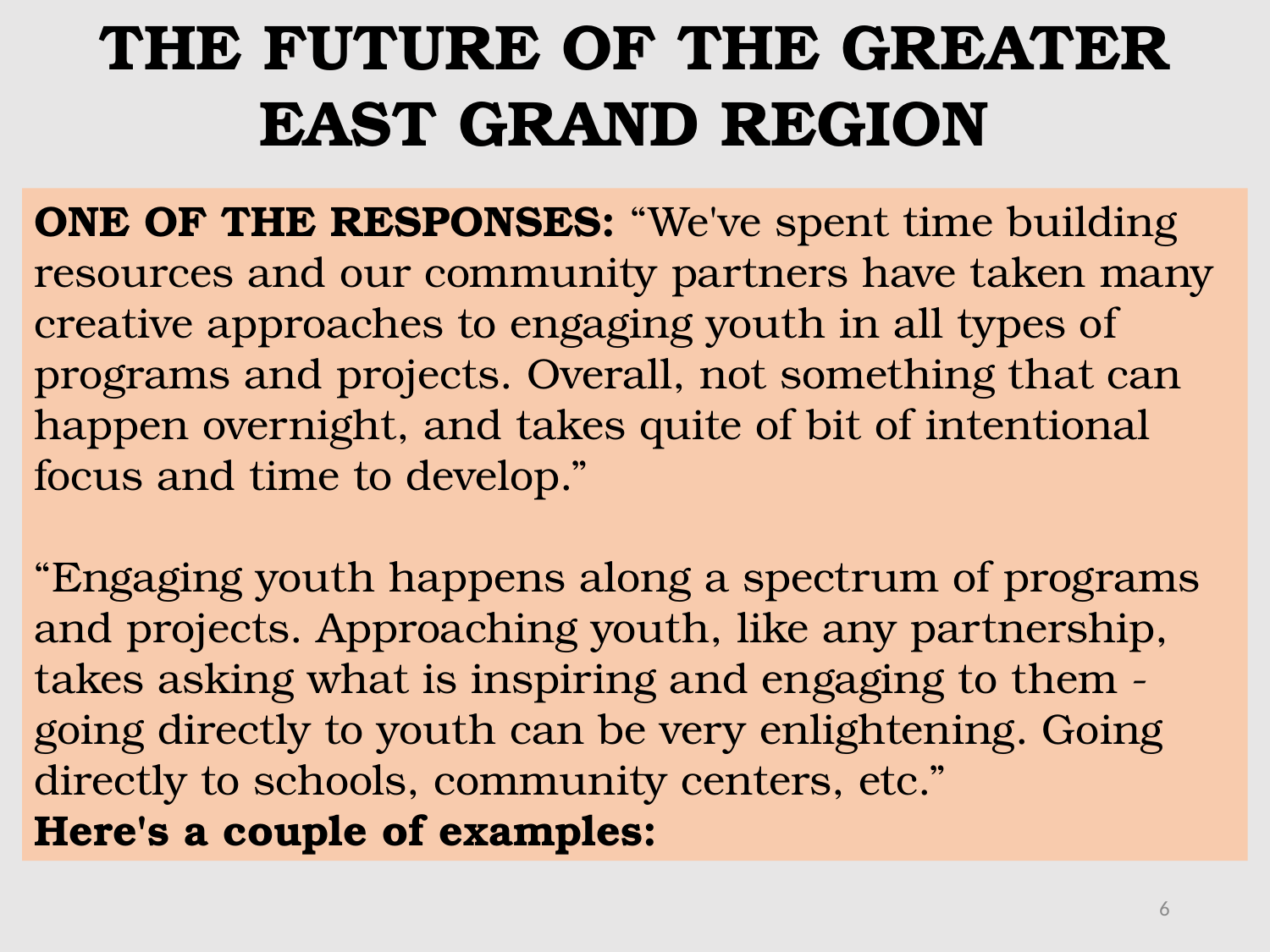

THE FUTURE OF THE GREATER EAST GRAND REGION
ONE OF THE RESPONSES: “We've spent time building resources and our community partners have taken many creative approaches to engaging youth in all types of programs and projects. Overall, not something that can happen overnight, and takes quite of bit of intentional focus and time to develop.”

“Engaging youth happens along a spectrum of programs and projects. Approaching youth, like any partnership, takes asking what is inspiring and engaging to them - going directly to youth can be very enlightening. Going directly to schools, community centers, etc.”
Here's a couple of examples:
6